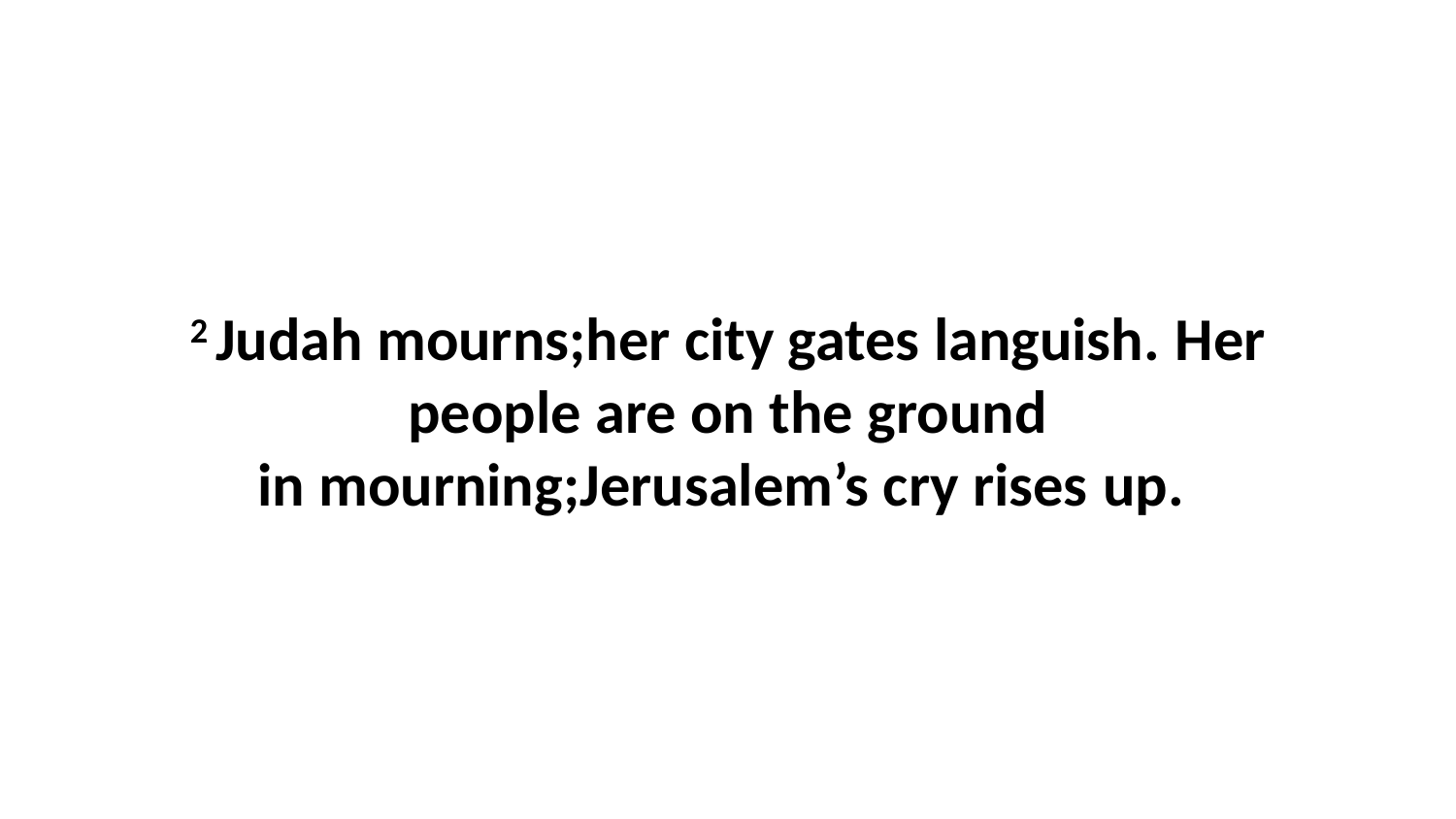

2 Judah mourns;her city gates languish. Her people are on the ground in mourning;Jerusalem’s cry rises up.